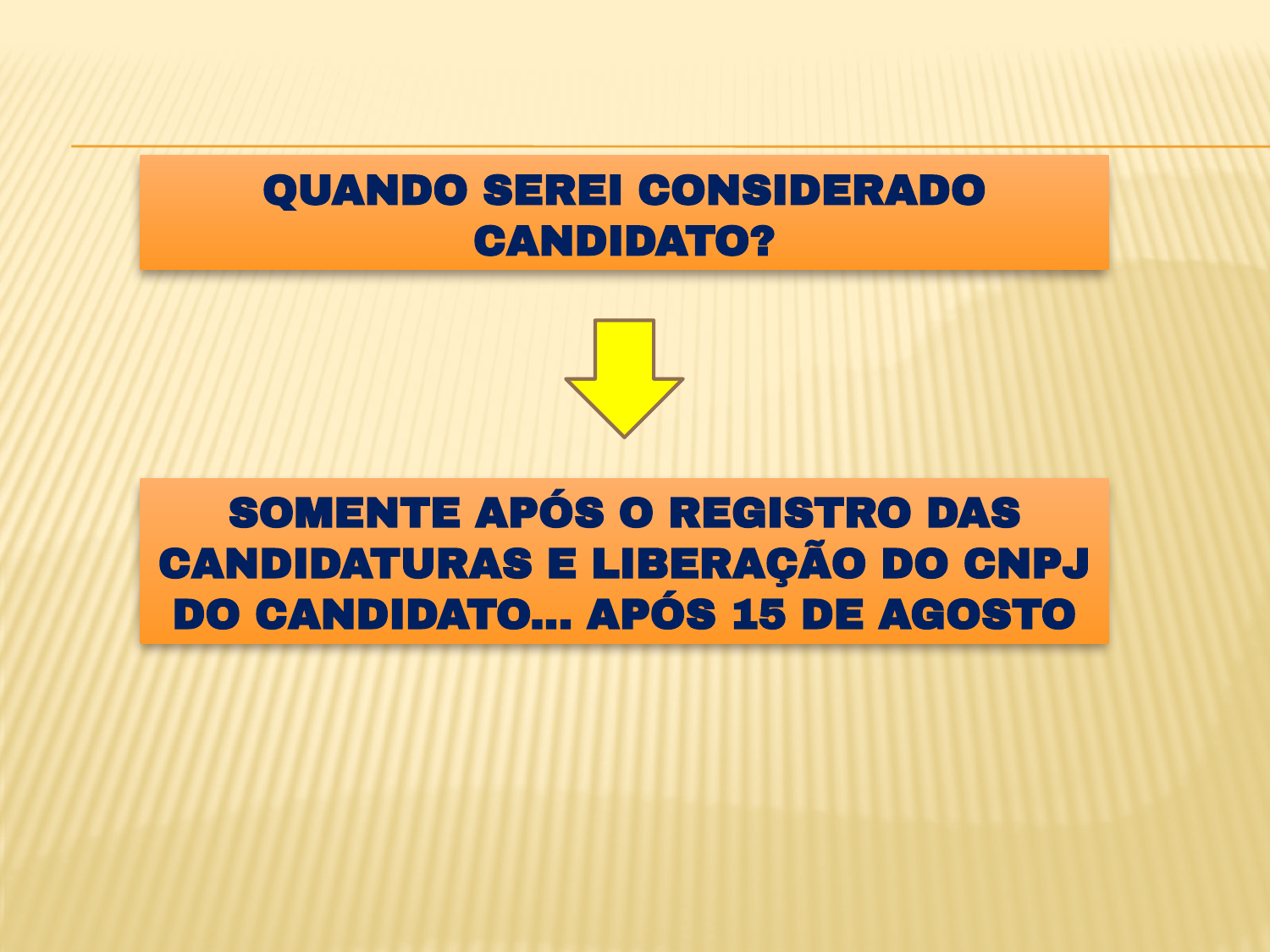

QUANDO SEREI CONSIDERADO CANDIDATO?

SOMENTE APÓS O REGISTRO DAS CANDIDATURAS E LIBERAÇÃO DO CNPJ DO CANDIDATO... APÓS 15 DE AGOSTO